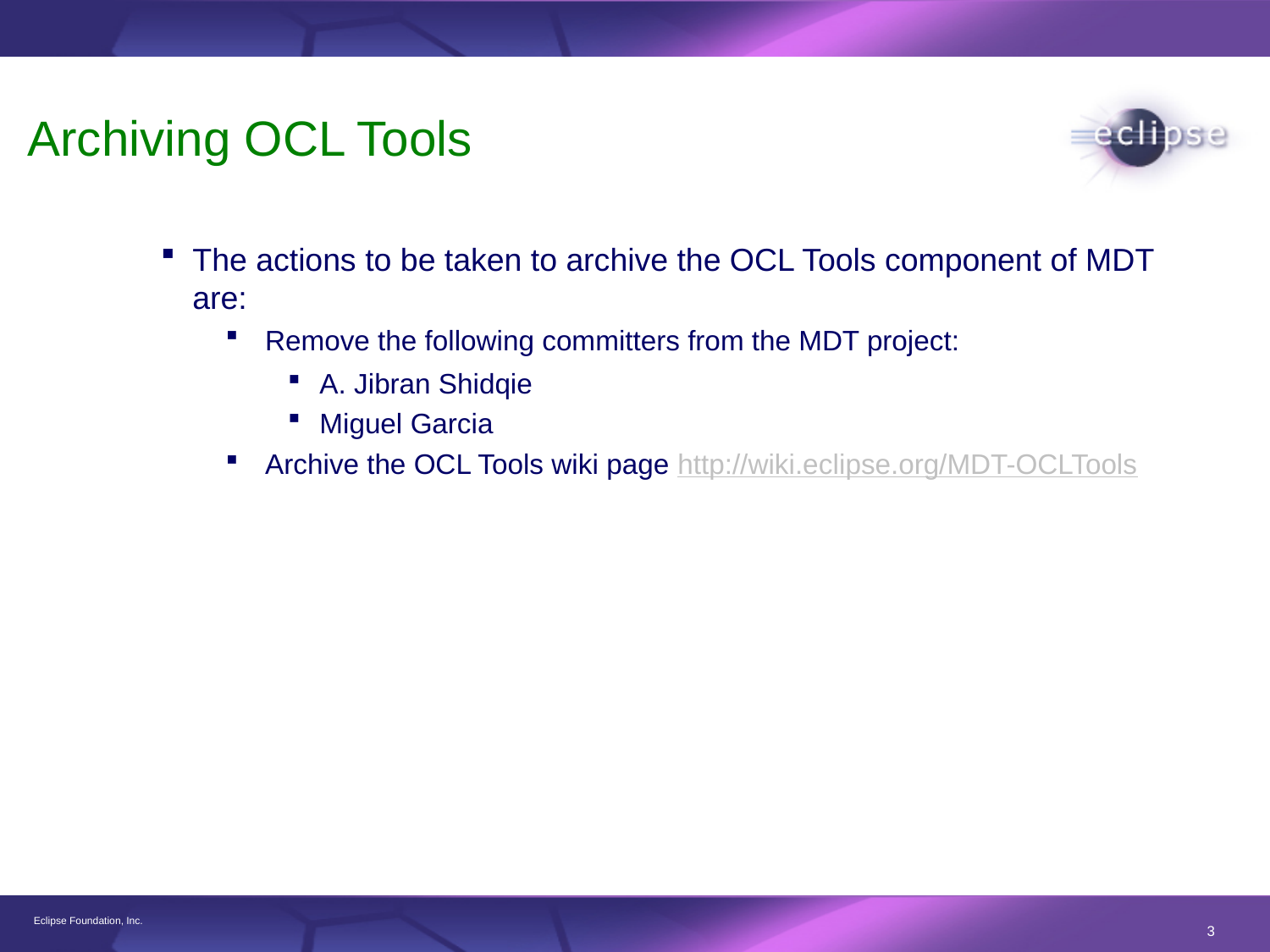

# Archiving OCL Tools
The actions to be taken to archive the OCL Tools component of MDT are:
Remove the following committers from the MDT project:
A. Jibran Shidqie
Miguel Garcia
Archive the OCL Tools wiki page http://wiki.eclipse.org/MDT-OCLTools
3